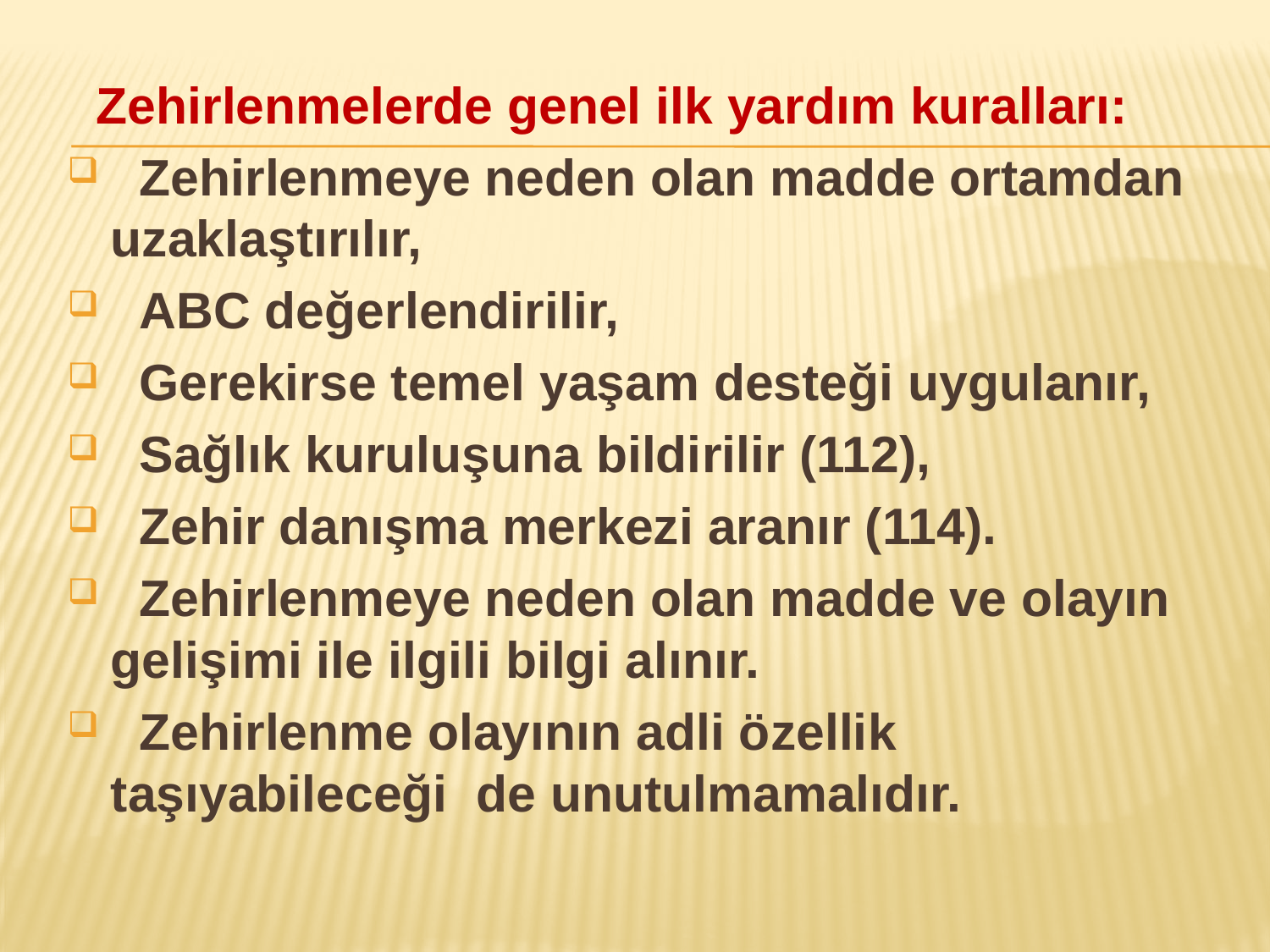

Zehirlenmelerde genel ilk yardım kuralları:
  Zehirlenmeye neden olan madde ortamdan uzaklaştırılır,
  ABC değerlendirilir,
  Gerekirse temel yaşam desteği uygulanır,
  Sağlık kuruluşuna bildirilir (112),
  Zehir danışma merkezi aranır (114).
  Zehirlenmeye neden olan madde ve olayın gelişimi ile ilgili bilgi alınır.
  Zehirlenme olayının adli özellik taşıyabileceği  de unutulmamalıdır.